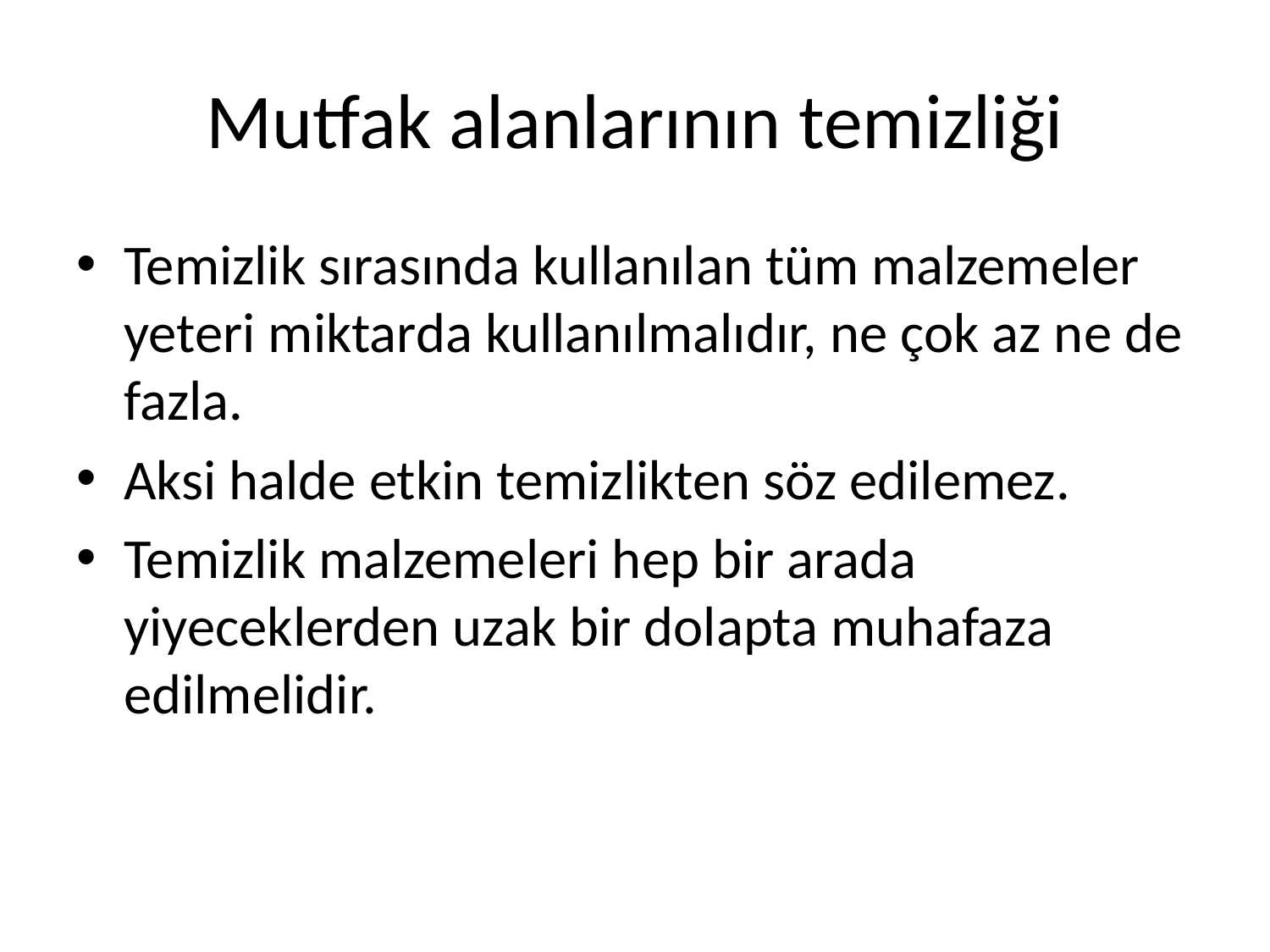

# Mutfak alanlarının temizliği
Temizlik sırasında kullanılan tüm malzemeler yeteri miktarda kullanılmalıdır, ne çok az ne de fazla.
Aksi halde etkin temizlikten söz edilemez.
Temizlik malzemeleri hep bir arada yiyeceklerden uzak bir dolapta muhafaza edilmelidir.